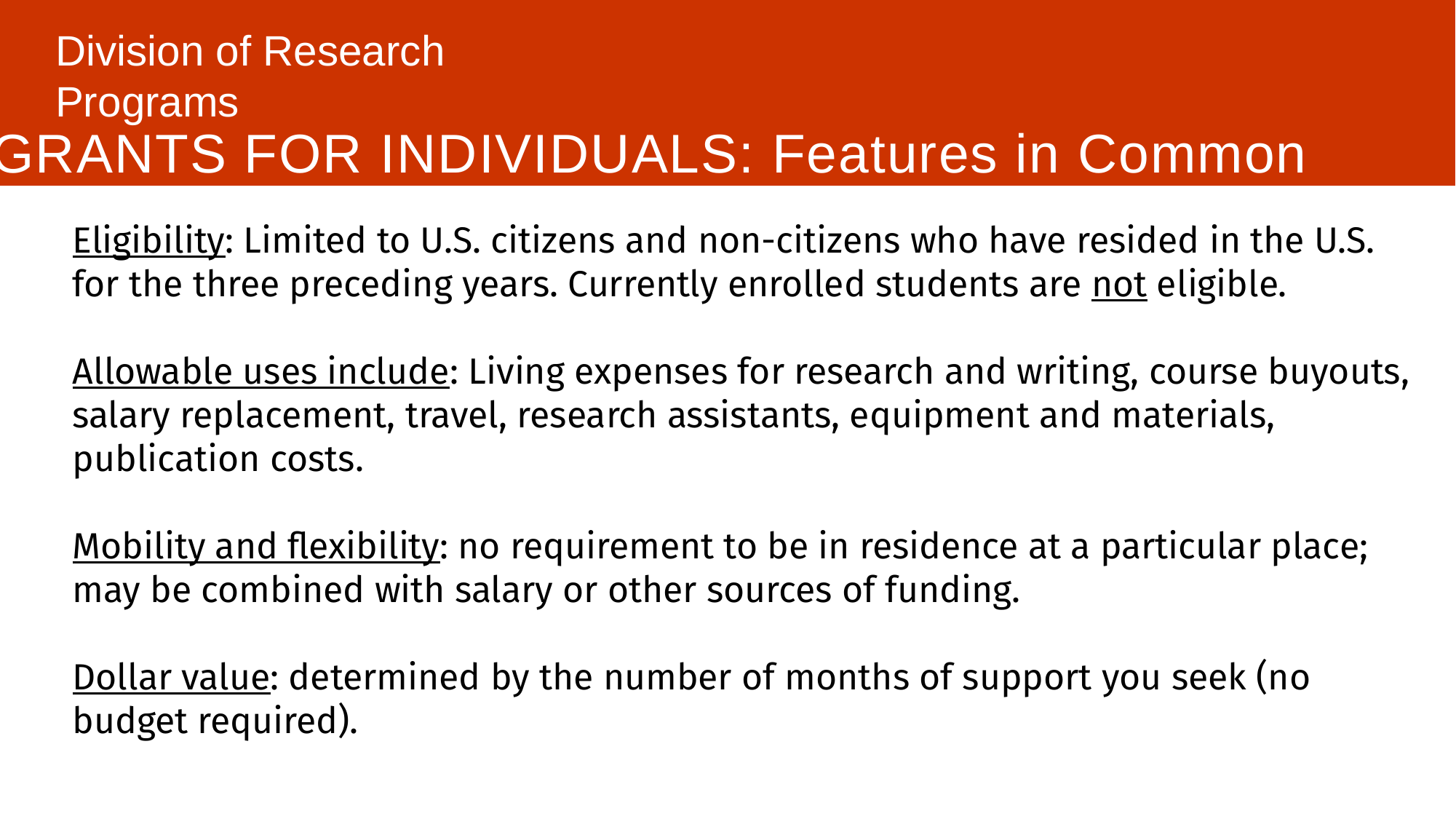

Division of Research Programs
GRANTS FOR INDIVIDUALS: Features in Common
Eligibility: Limited to U.S. citizens and non-citizens who have resided in the U.S. for the three preceding years. Currently enrolled students are not eligible.

Allowable uses include: Living expenses for research and writing, course buyouts, salary replacement, travel, research assistants, equipment and materials, publication costs.

Mobility and flexibility: no requirement to be in residence at a particular place; may be combined with salary or other sources of funding.

Dollar value: determined by the number of months of support you seek (no budget required).